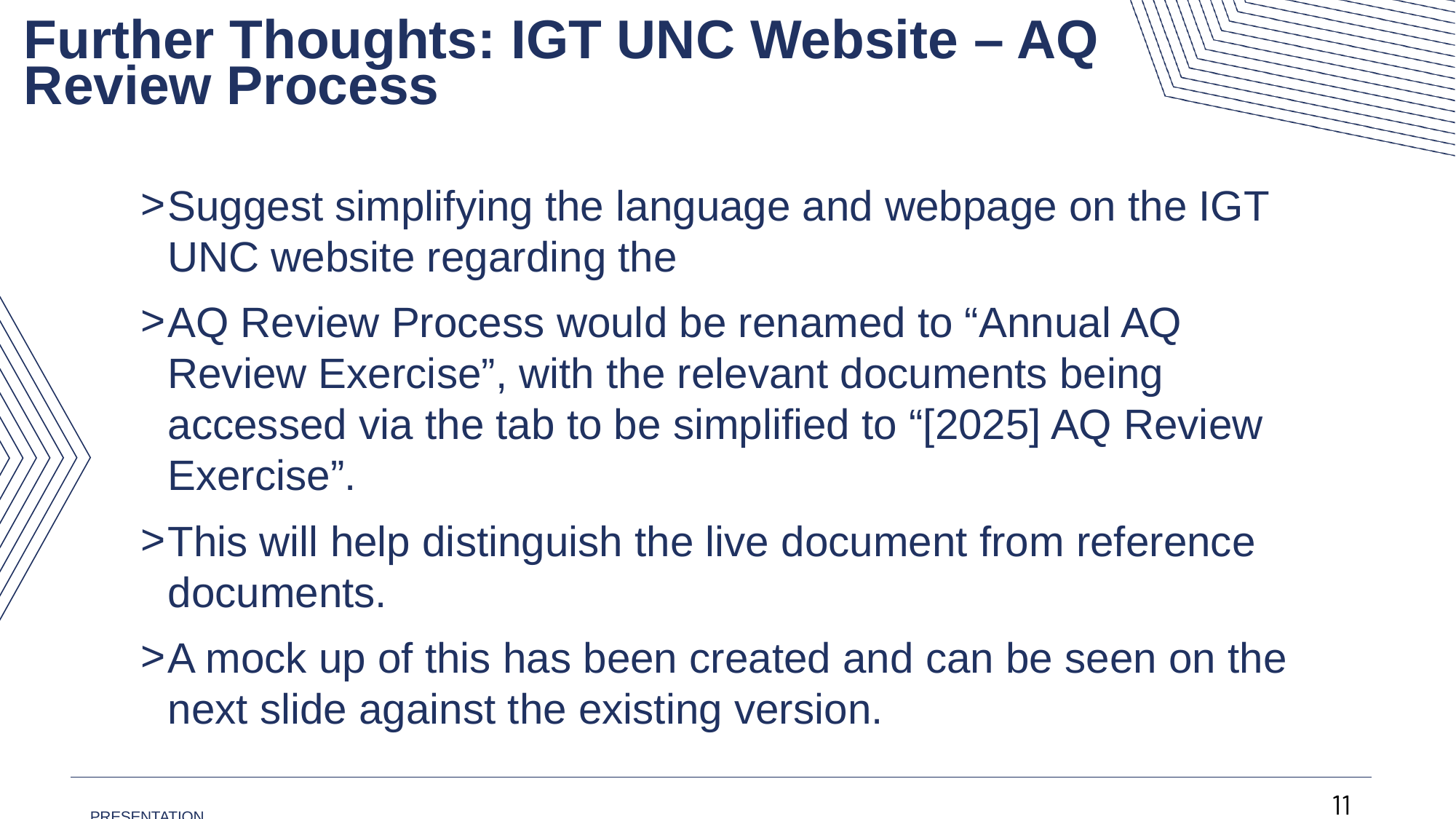

Further Thoughts: IGT UNC Website – AQ Review Process
Suggest simplifying the language and webpage on the IGT UNC website regarding the
AQ Review Process would be renamed to “Annual AQ Review Exercise”, with the relevant documents being accessed via the tab to be simplified to “[2025] AQ Review Exercise”.
This will help distinguish the live document from reference documents.
A mock up of this has been created and can be seen on the next slide against the existing version.